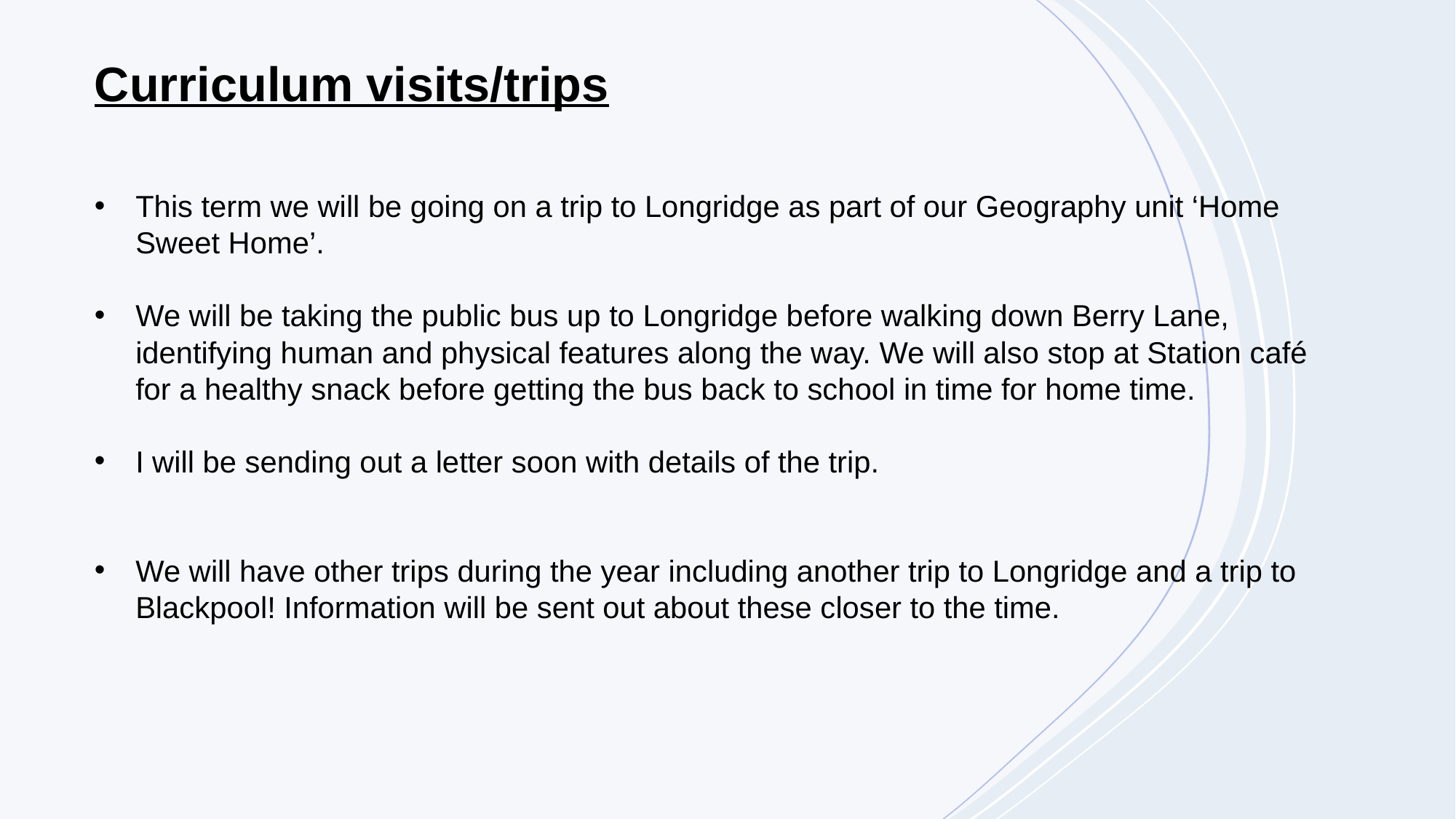

Curriculum visits/trips
This term we will be going on a trip to Longridge as part of our Geography unit ‘Home Sweet Home’.

We will be taking the public bus up to Longridge before walking down Berry Lane, identifying human and physical features along the way. We will also stop at Station café for a healthy snack before getting the bus back to school in time for home time.

I will be sending out a letter soon with details of the trip.

We will have other trips during the year including another trip to Longridge and a trip to Blackpool! Information will be sent out about these closer to the time.